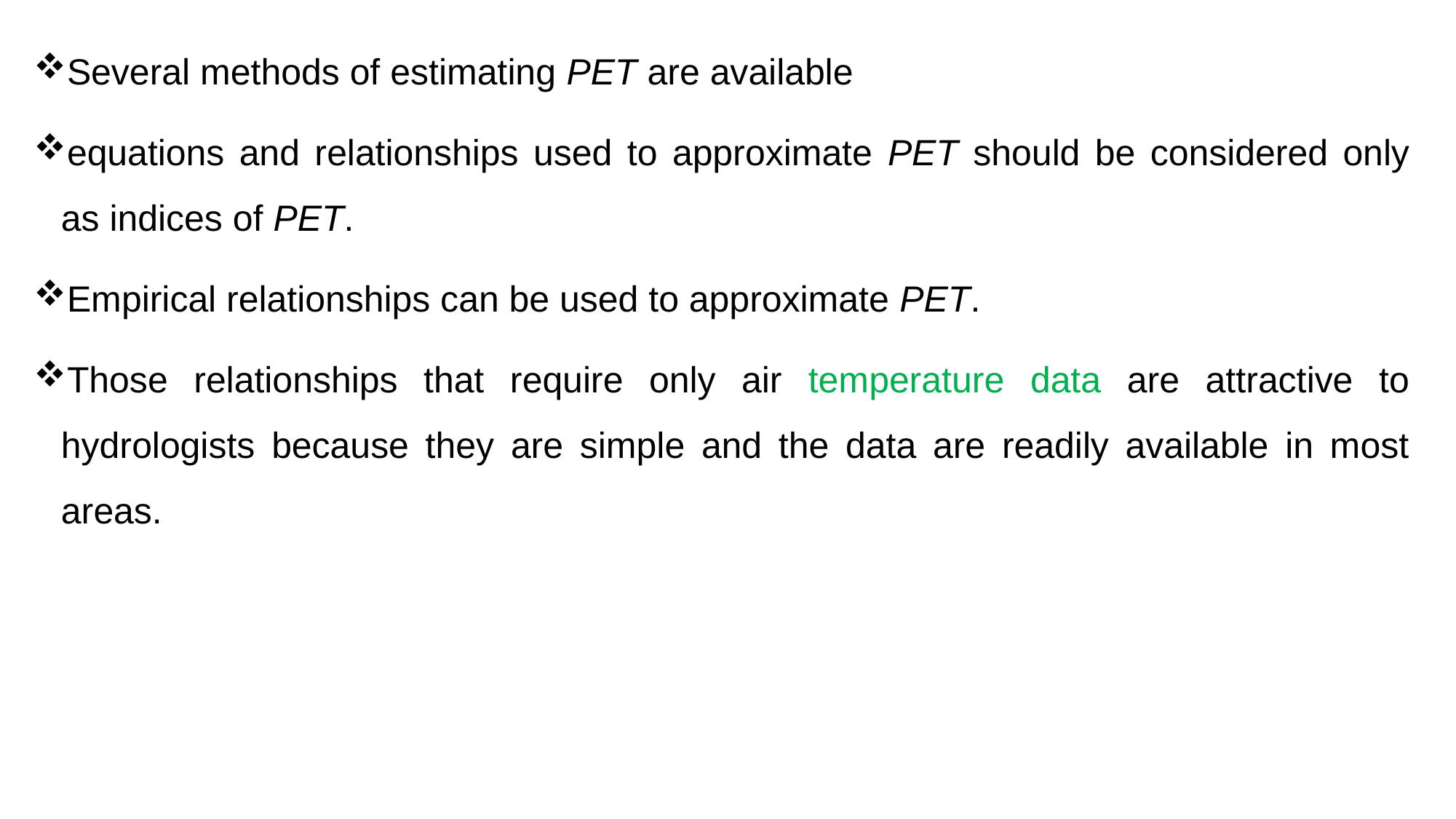

Several methods of estimating PET are available
equations and relationships used to approximate PET should be considered only as indices of PET.
Empirical relationships can be used to approximate PET.
Those relationships that require only air temperature data are attractive to hydrologists because they are simple and the data are readily available in most areas.